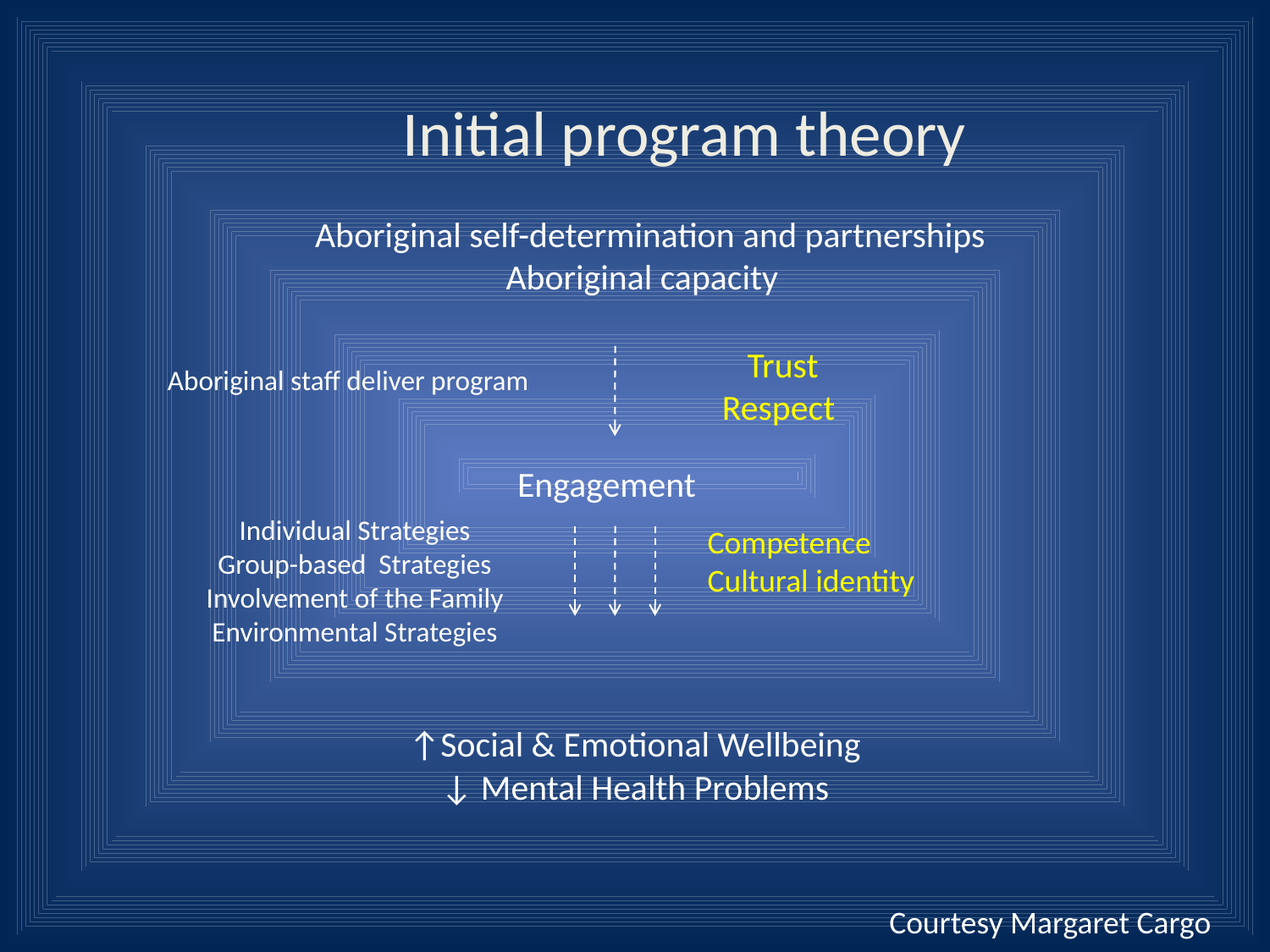

Initial program theory
Aboriginal self-determination and partnerships
Aboriginal capacity

Trust
Respect

Aboriginal staff deliver program
Engagement

Individual Strategies
Group-based  Strategies
Involvement of the Family
Environmental Strategies
Competence
Cultural identity
↑Social & Emotional Wellbeing
↓ Mental Health Problems
Courtesy Margaret Cargo